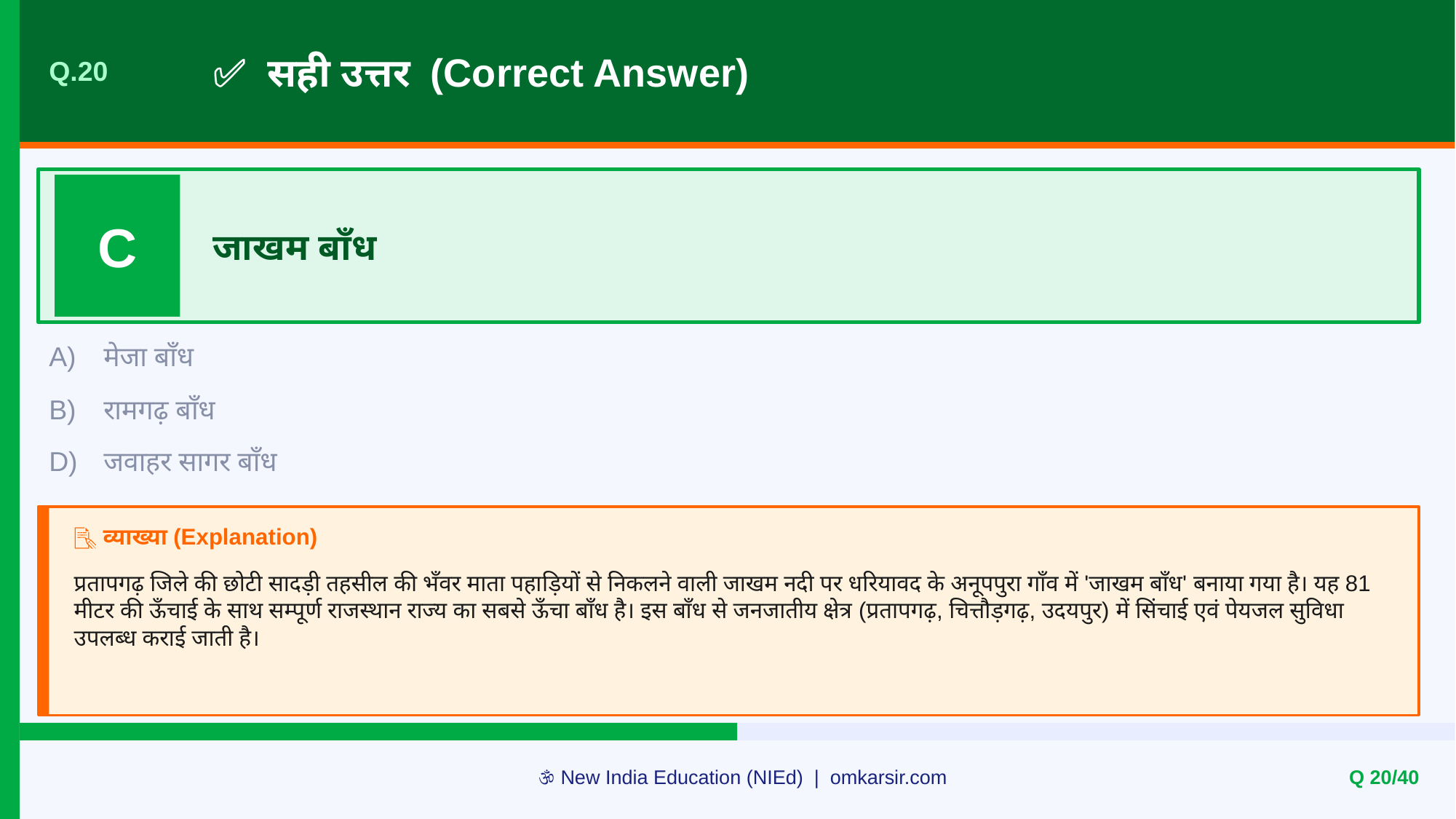

✅  सही उत्तर  (Correct Answer)
Q.20

C
जाखम बाँध
A)
मेजा बाँध
B)
रामगढ़ बाँध
D)
जवाहर सागर बाँध

📝 व्याख्या (Explanation)
प्रतापगढ़ जिले की छोटी सादड़ी तहसील की भँवर माता पहाड़ियों से निकलने वाली जाखम नदी पर धरियावद के अनूपपुरा गाँव में 'जाखम बाँध' बनाया गया है। यह 81 मीटर की ऊँचाई के साथ सम्पूर्ण राजस्थान राज्य का सबसे ऊँचा बाँध है। इस बाँध से जनजातीय क्षेत्र (प्रतापगढ़, चित्तौड़गढ़, उदयपुर) में सिंचाई एवं पेयजल सुविधा उपलब्ध कराई जाती है।

🕉️ New India Education (NIEd)  |  omkarsir.com
Q 20/40